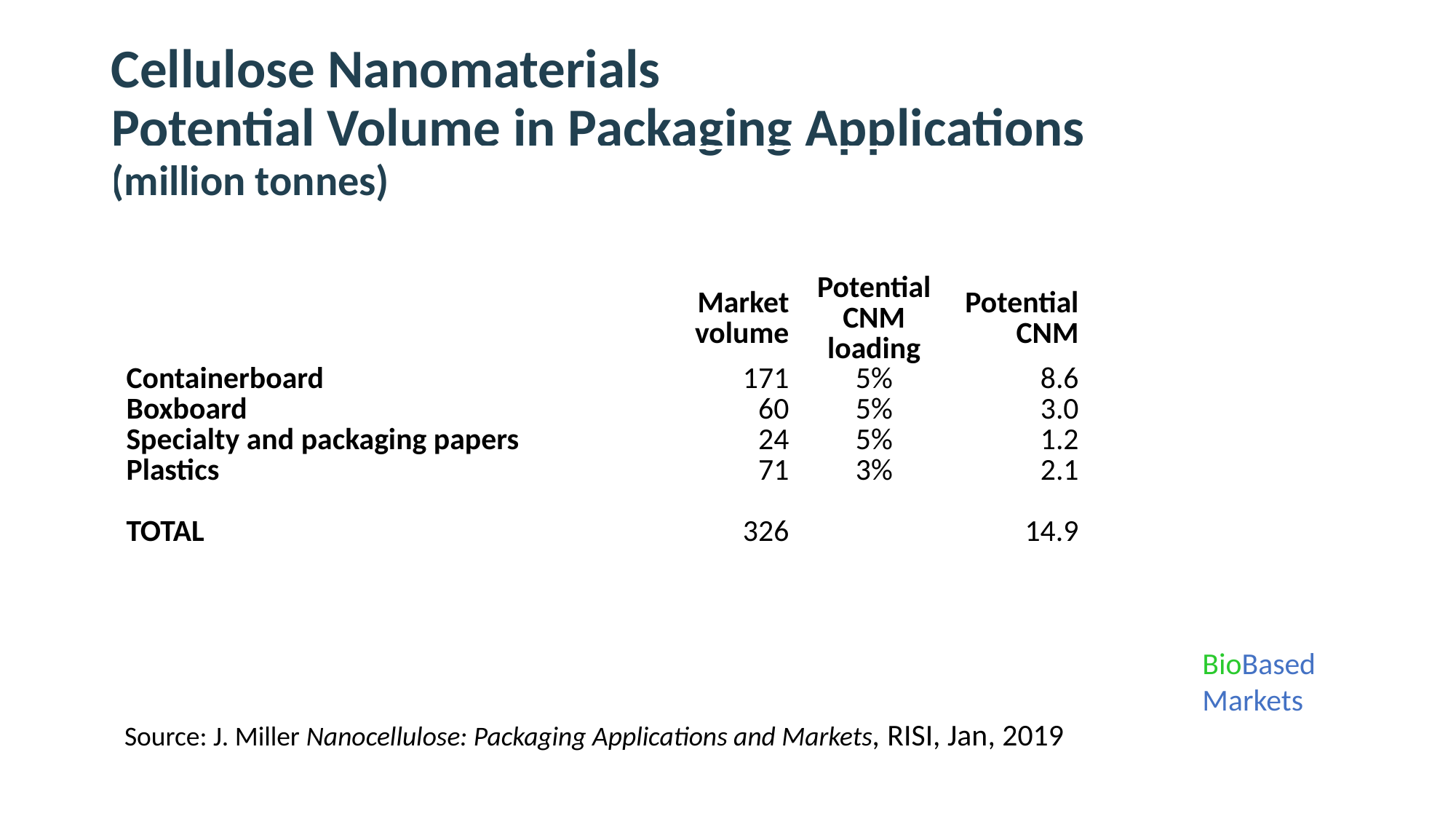

# Cellulose Nanomaterials Potential Volume in Packaging Applications (million tonnes)
|  |  |  |  |
| --- | --- | --- | --- |
|  |  |  |  |
|  |  |  |  |
|  |  |  |  |
|  | Market volume | Potential CNM loading | Potential CNM |
| Containerboard | 171 | 5% | 8.6 |
| Boxboard | 60 | 5% | 3.0 |
| Specialty and packaging papers | 24 | 5% | 1.2 |
| Plastics | 71 | 3% | 2.1 |
|  |  |  |  |
| TOTAL | 326 |  | 14.9 |
|  |  |  |  |
|  |  |  |  |
BioBased
Markets
Source: J. Miller Nanocellulose: Packaging Applications and Markets, RISI, Jan, 2019